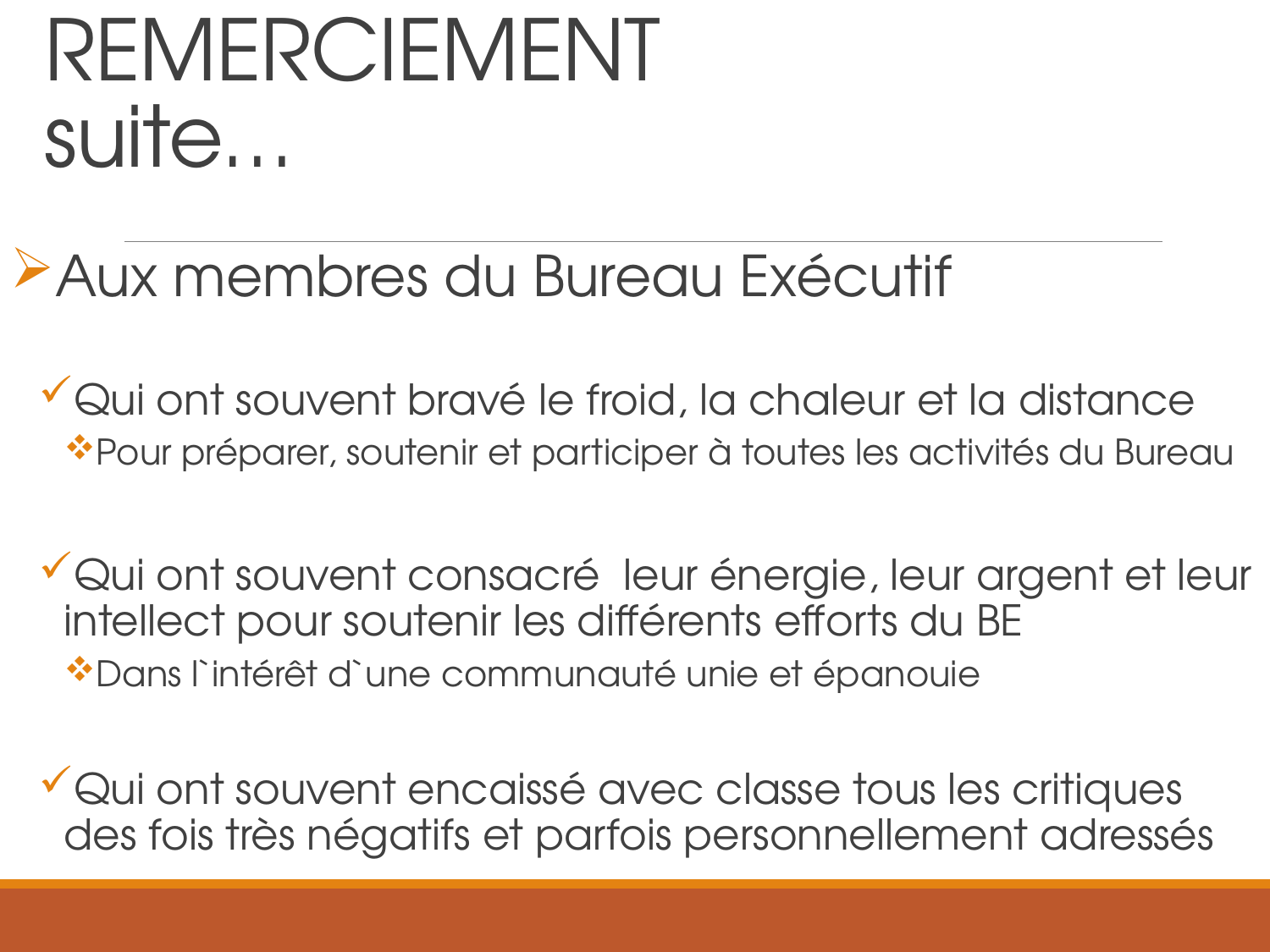

# REMERCIEMENT suite…
Aux membres du Bureau Exécutif

Qui ont souvent bravé le froid, la chaleur et la distance
Pour préparer, soutenir et participer à toutes les activités du Bureau

Qui ont souvent consacré  leur énergie, leur argent et leur intellect pour soutenir les différents efforts du BE
Dans l`intérêt d`une communauté unie et épanouie

Qui ont souvent encaissé avec classe tous les critiques des fois très négatifs et parfois personnellement adressés